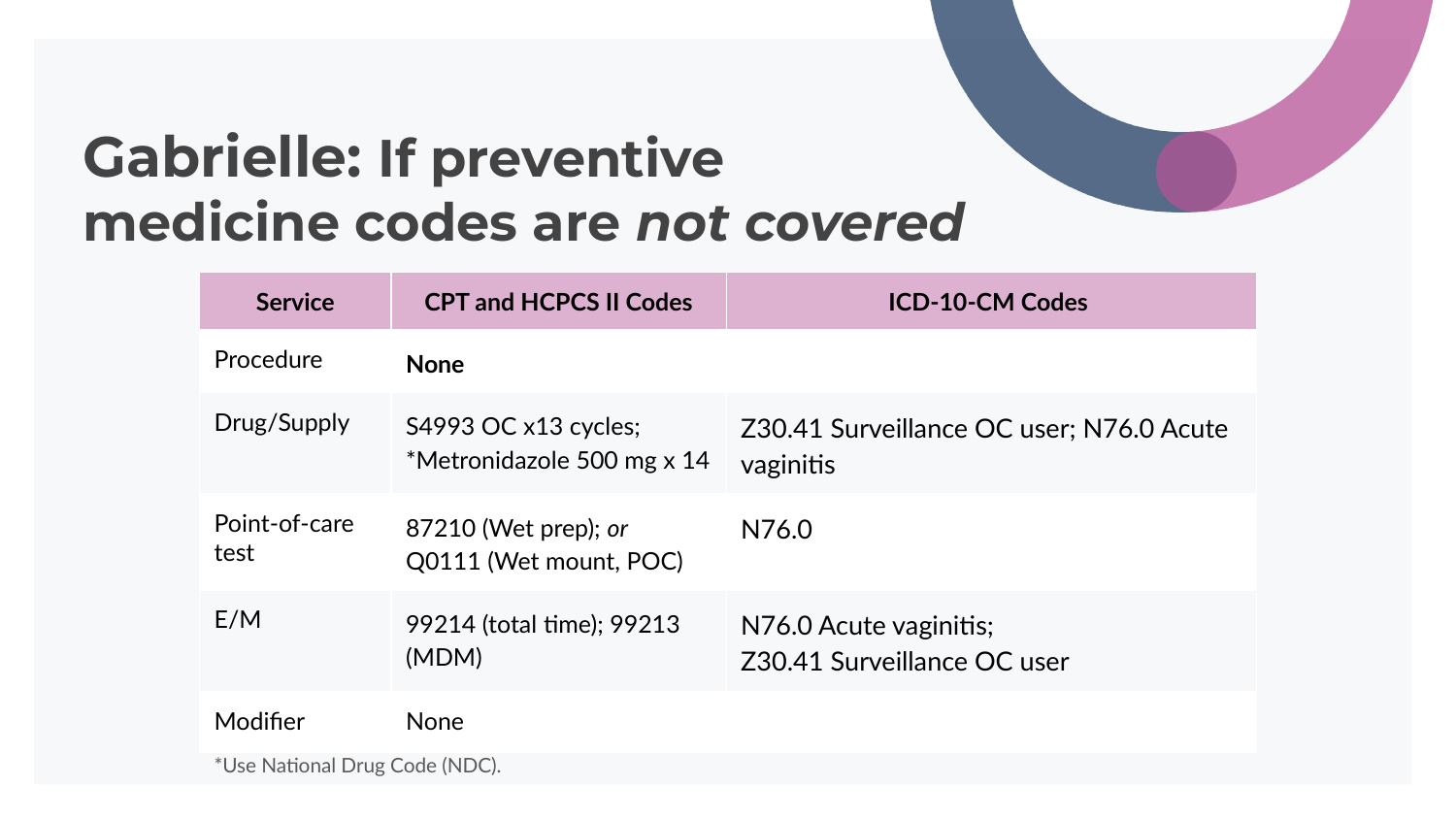

# Gabrielle: If preventive medicine codes are not covered
| Service | CPT and HCPCS II Codes | ICD-10-CM Codes |
| --- | --- | --- |
| Procedure | None |  |
| Drug/Supply | S4993 OC x13 cycles; \*Metronidazole 500 mg x 14 | Z30.41 Surveillance OC user; N76.0 Acute vaginitis |
| Point-of-care test | 87210 (Wet prep); or Q0111 (Wet mount, POC) | N76.0 |
| E/M | 99214 (total time); 99213 (MDM) | N76.0 Acute vaginitis; Z30.41 Surveillance OC user |
| Modifier | None |  |
*Use National Drug Code (NDC).